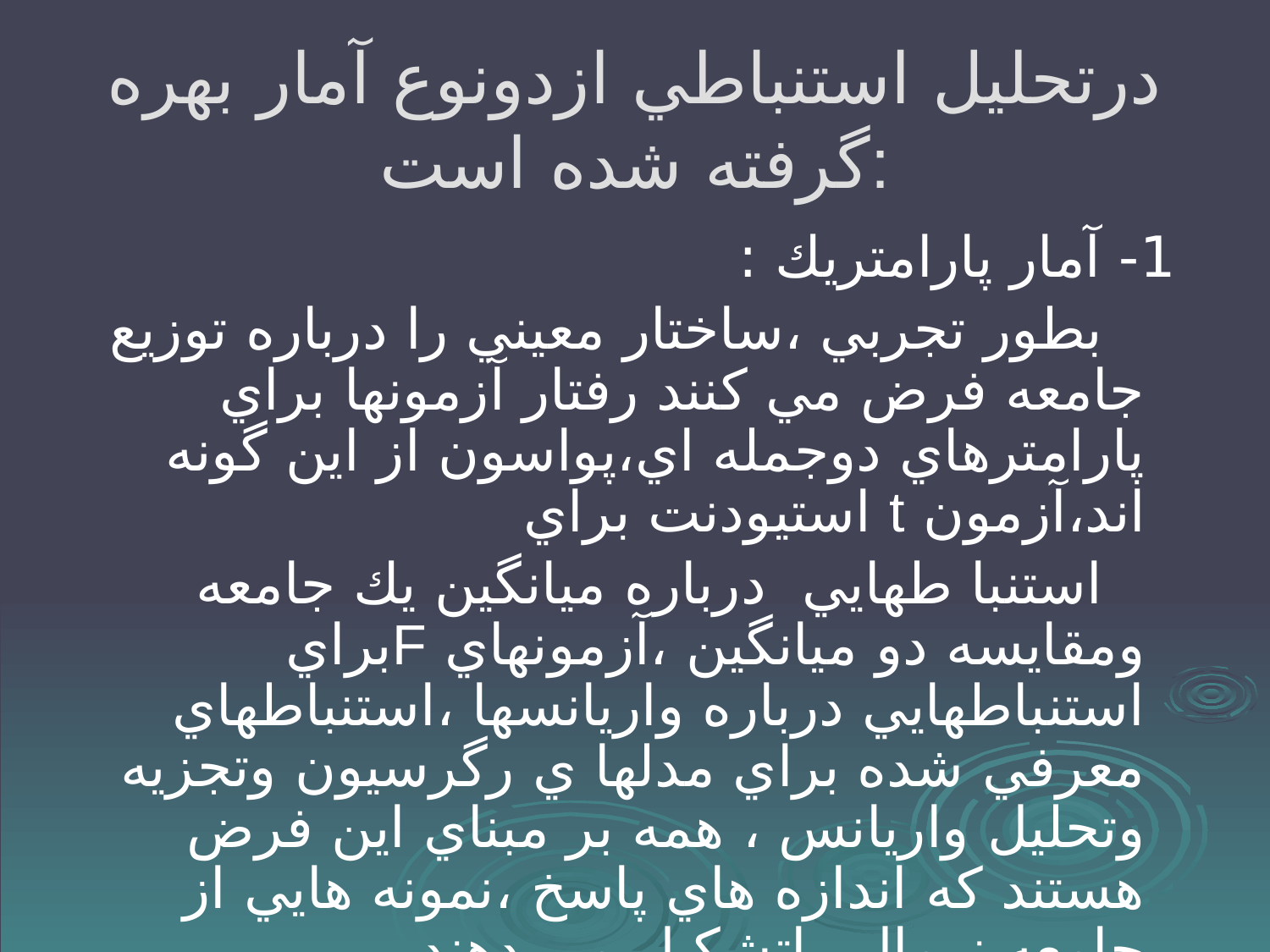

# درتحليل استنباطي ازدونوع آمار بهره گرفته شده است:
 1- آمار پارامتريك :
     بطور تجربي ،ساختار معيني را درباره توزيع جامعه فرض مي كنند رفتار آزمونها براي پارامترهاي دوجمله اي،پواسون از اين گونه اند،آزمون t استيودنت براي
     استنبا طهايي  درباره ميانگين يك جامعه ومقايسه دو ميانگين ،آزمونهاي Fبراي استنباطهايي درباره واريانسها ،استنباطهاي معرفي شده براي مدلها ي رگرسيون وتجزيه وتحليل واريانس ، همه بر مبناي اين فرض هستند كه اندازه هاي پاسخ ،نمونه هايي از جامعه نرمال راتشكيل مي دهند.